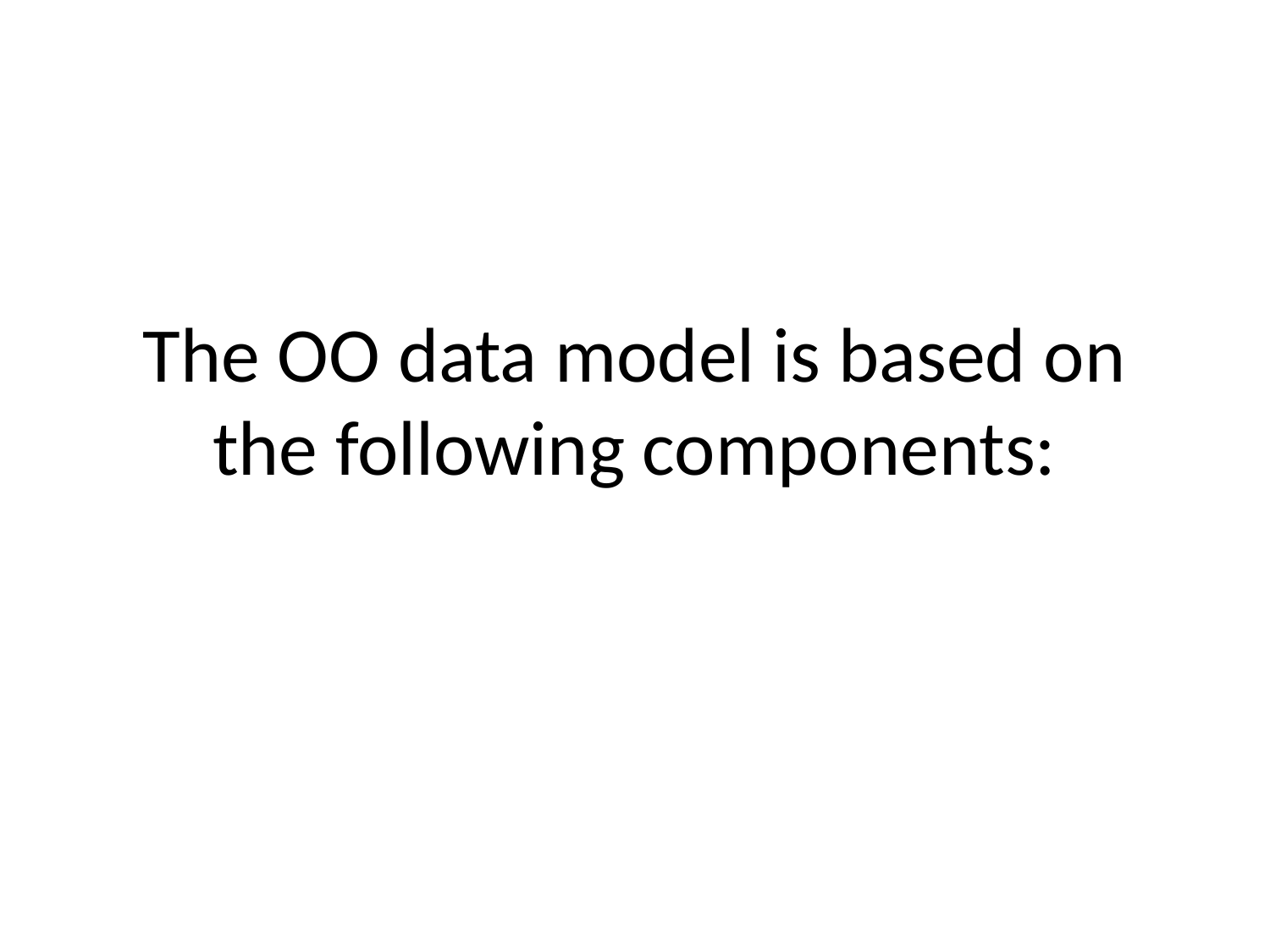

# The OO data model is based on the following components: